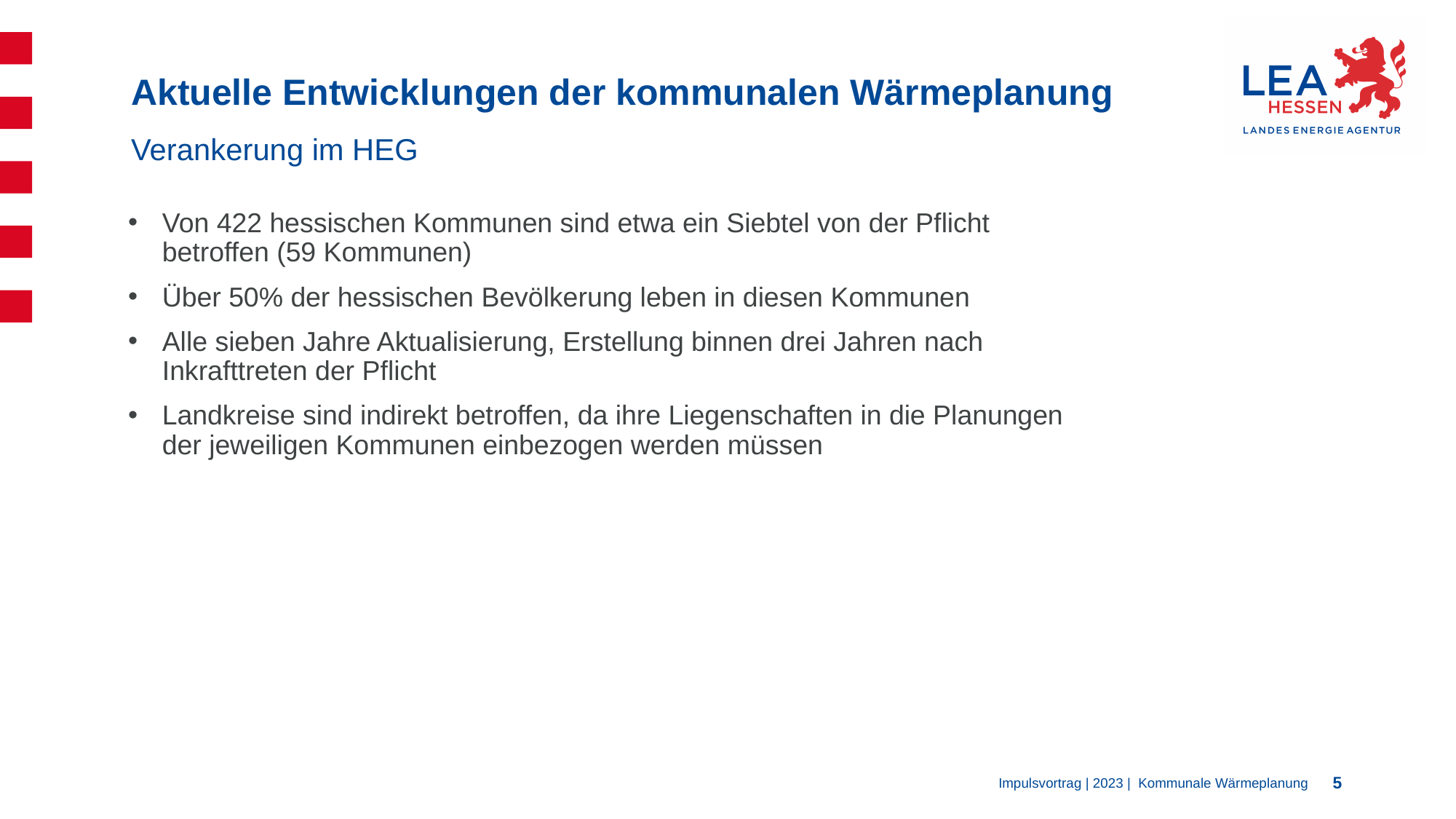

Aktuelle Entwicklungen der kommunalen Wärmeplanung

Verankerung im HEG
Von 422 hessischen Kommunen sind etwa ein Siebtel von der Pflicht betroffen (59 Kommunen)
Über 50% der hessischen Bevölkerung leben in diesen Kommunen
Alle sieben Jahre Aktualisierung, Erstellung binnen drei Jahren nach Inkrafttreten der Pflicht
Landkreise sind indirekt betroffen, da ihre Liegenschaften in die Planungen der jeweiligen Kommunen einbezogen werden müssen
Impulsvortrag | 2023 |  Kommunale Wärmeplanung
5